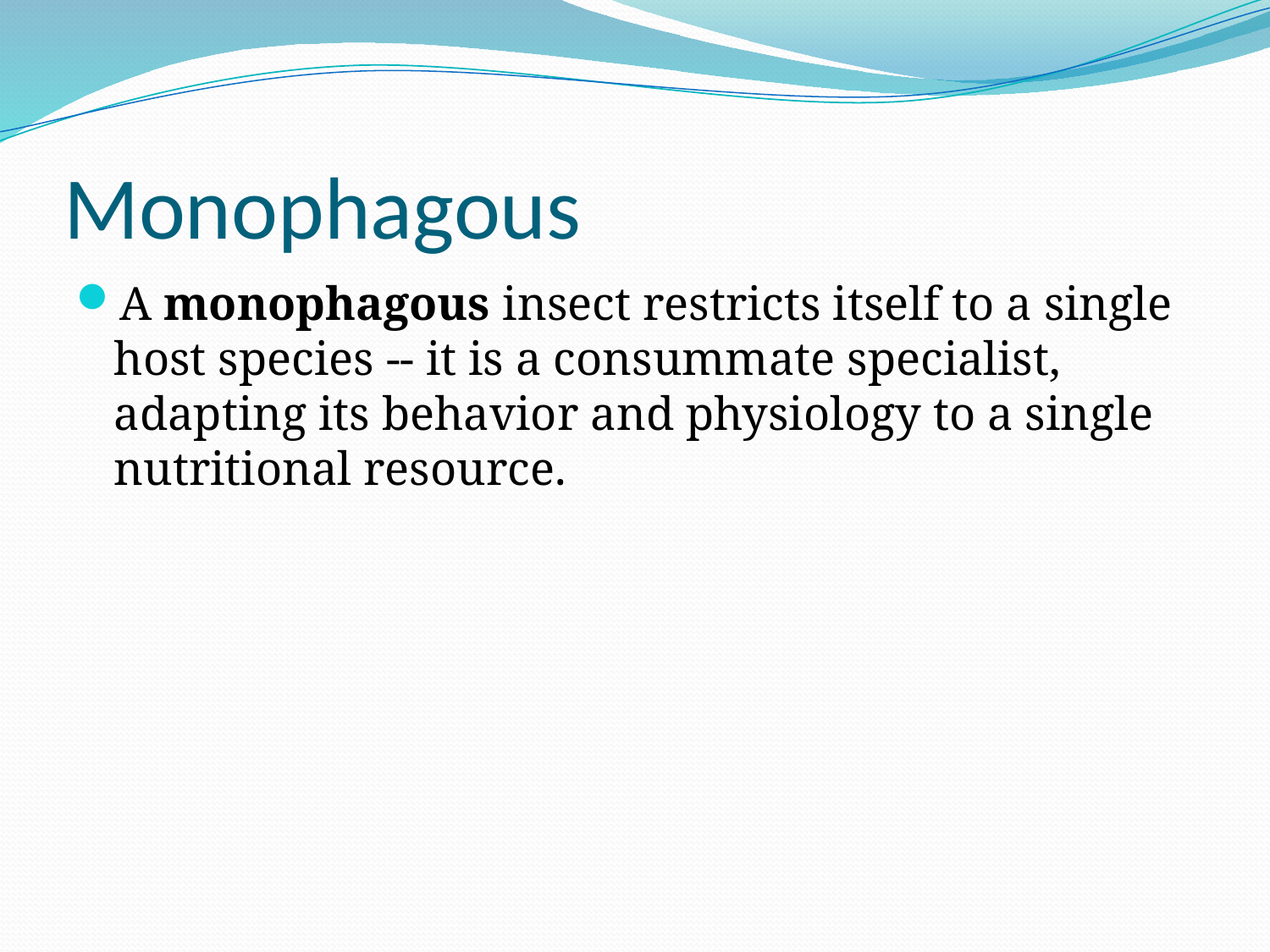

# Monophagous
A monophagous insect restricts itself to a single host species -- it is a consummate specialist, adapting its behavior and physiology to a single nutritional resource.